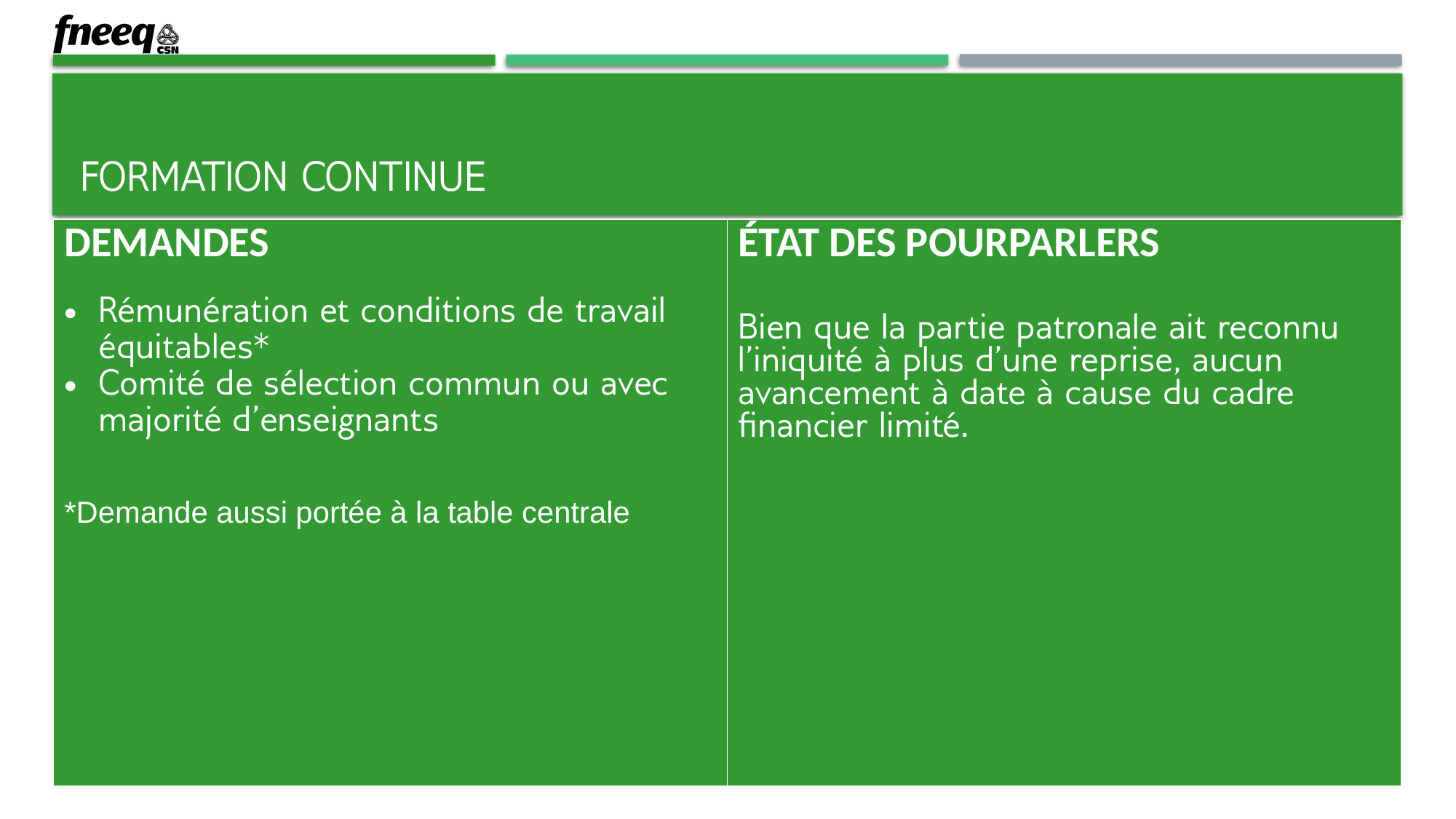

# Formation continue
| DEMANDES Rémunération et conditions de travail équitables\* Comité de sélection commun ou avec majorité d’enseignants \*Demande aussi portée à la table centrale | ÉTAT DES POURPARLERS Bien que la partie patronale ait reconnu l’iniquité à plus d’une reprise, aucun avancement à date à cause du cadre financier limité. |
| --- | --- |